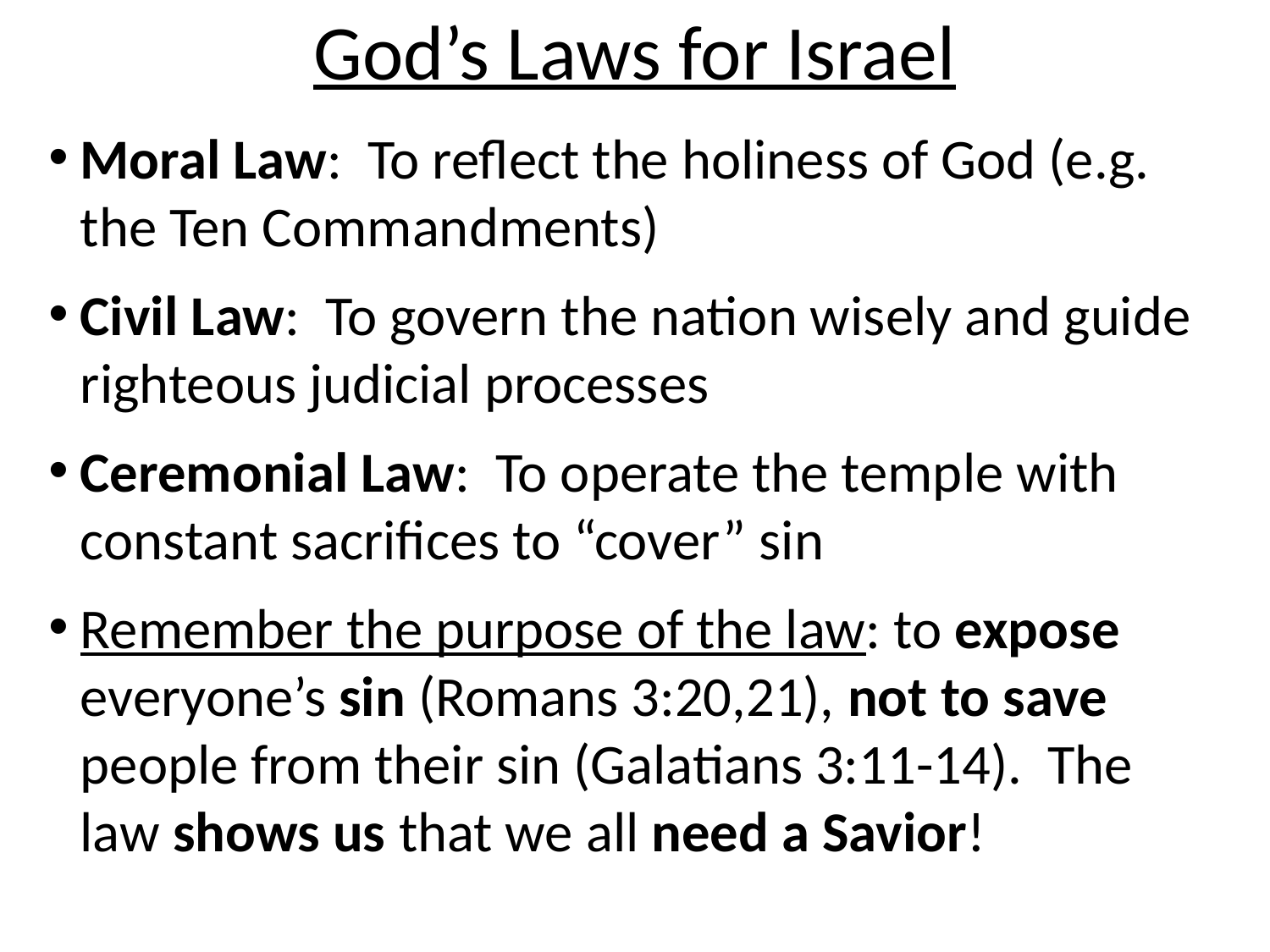

# God’s Laws for Israel
Moral Law:  To reflect the holiness of God (e.g. the Ten Commandments)
Civil Law:  To govern the nation wisely and guide righteous judicial processes
Ceremonial Law:  To operate the temple with constant sacrifices to “cover” sin
Remember the purpose of the law: to expose everyone’s sin (Romans 3:20,21), not to save people from their sin (Galatians 3:11-14).  The law shows us that we all need a Savior!